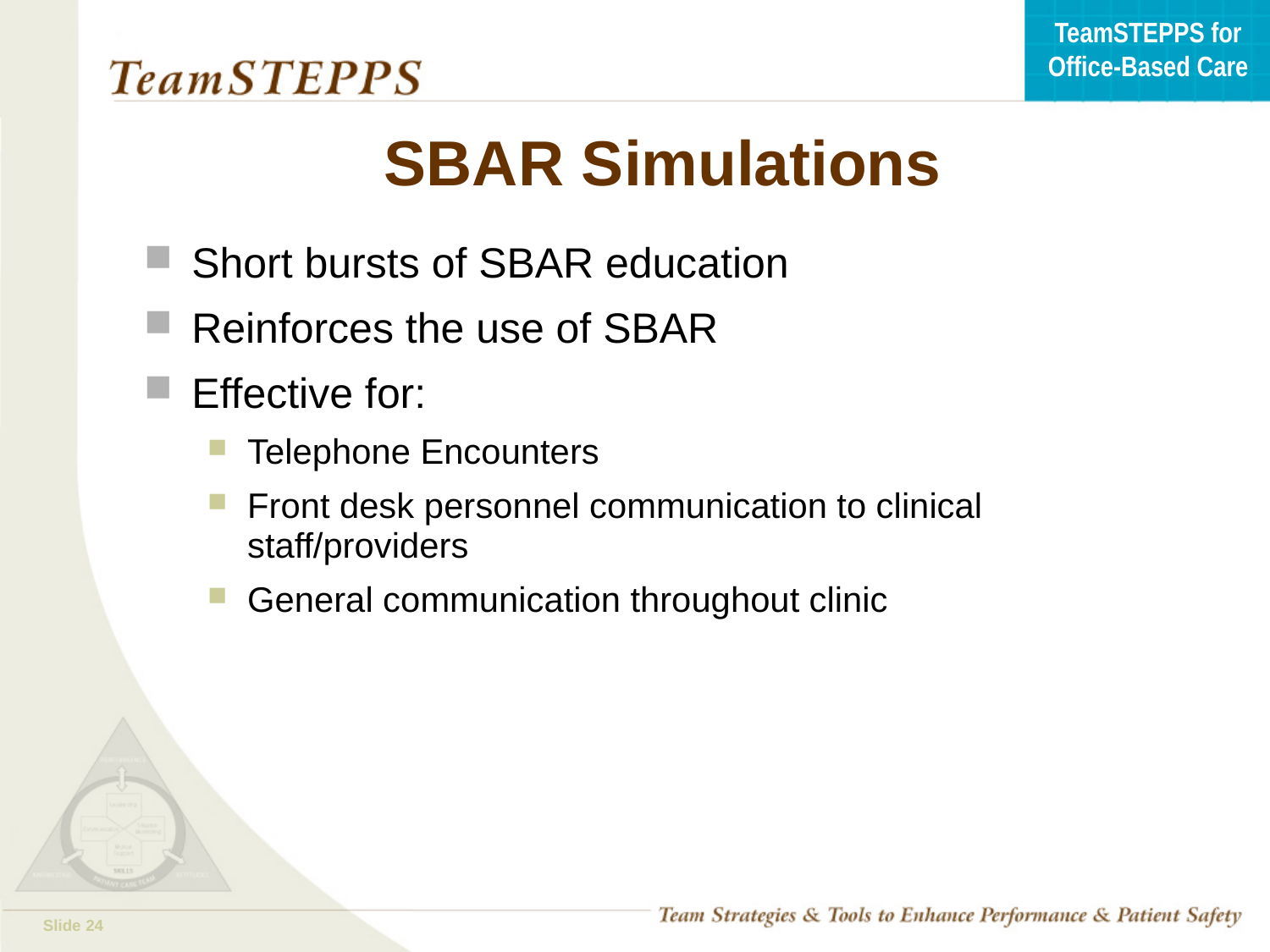

# SBAR Simulations
Short bursts of SBAR education
Reinforces the use of SBAR
Effective for:
Telephone Encounters
Front desk personnel communication to clinical staff/providers
General communication throughout clinic